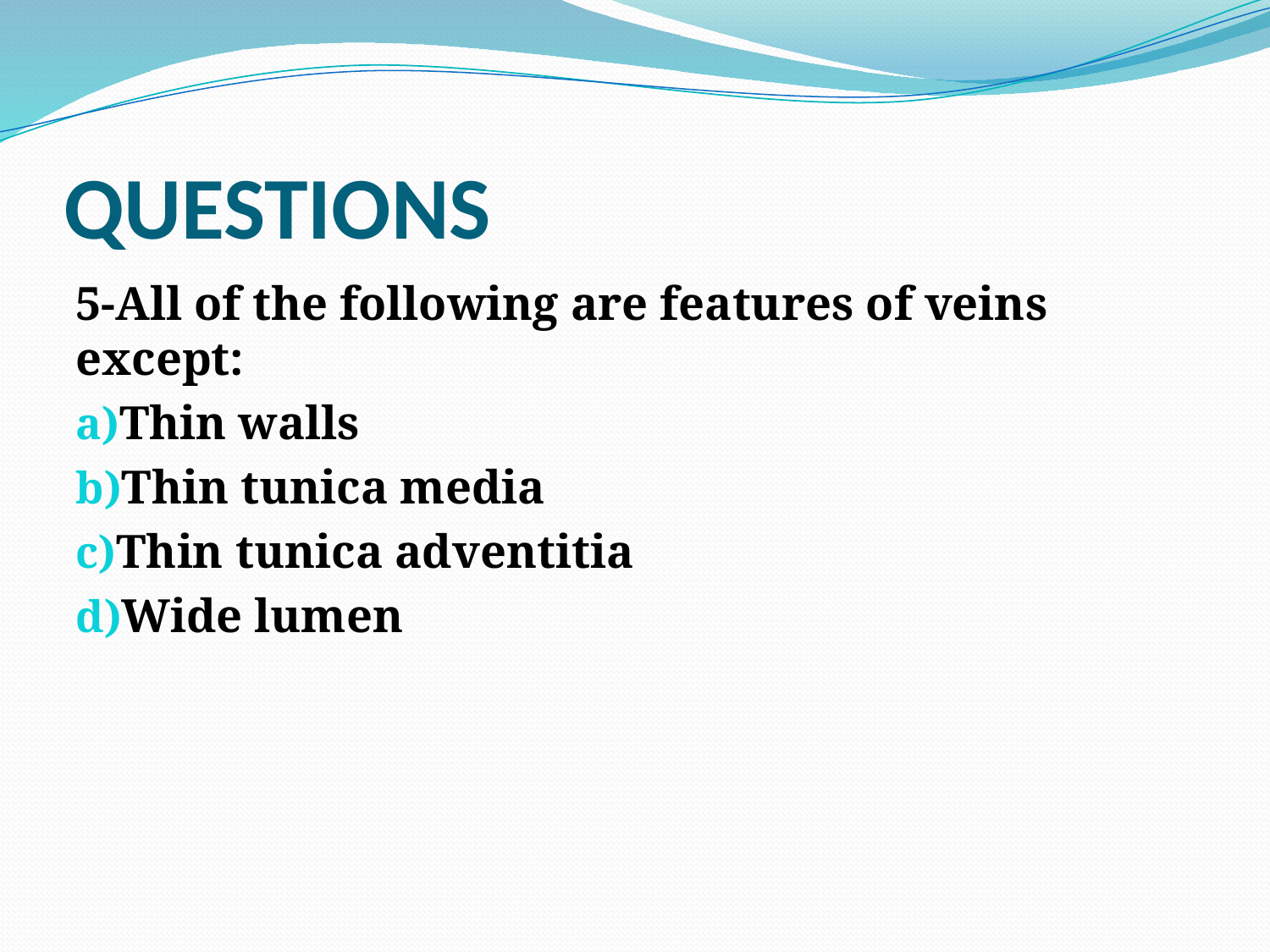

QUESTIONS
5-All of the following are features of veins except:
Thin walls
Thin tunica media
Thin tunica adventitia
Wide lumen